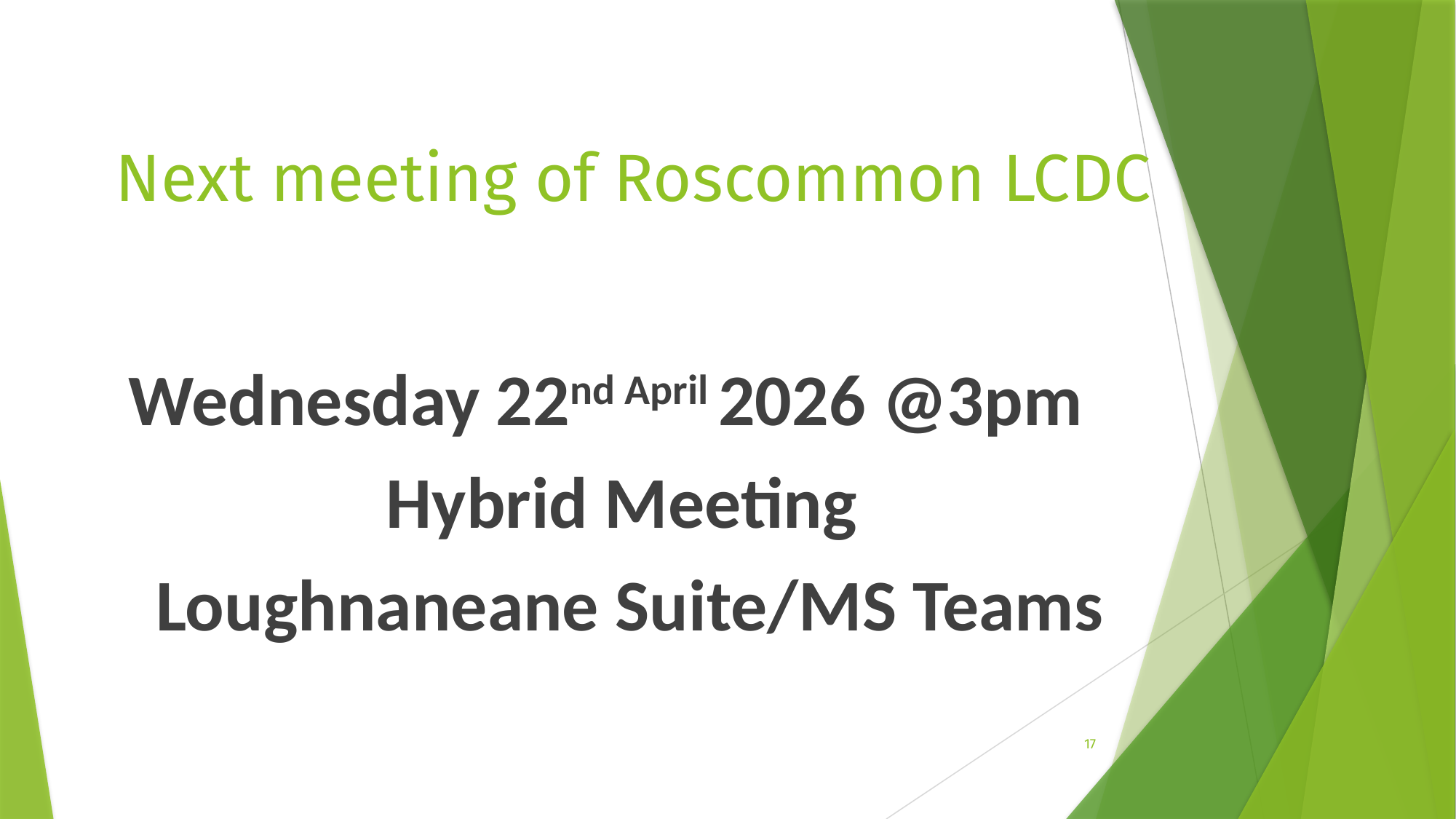

# Next meeting of Roscommon LCDC

Wednesday 22nd April 2026 @3pm
Hybrid Meeting
 Loughnaneane Suite/MS Teams

17